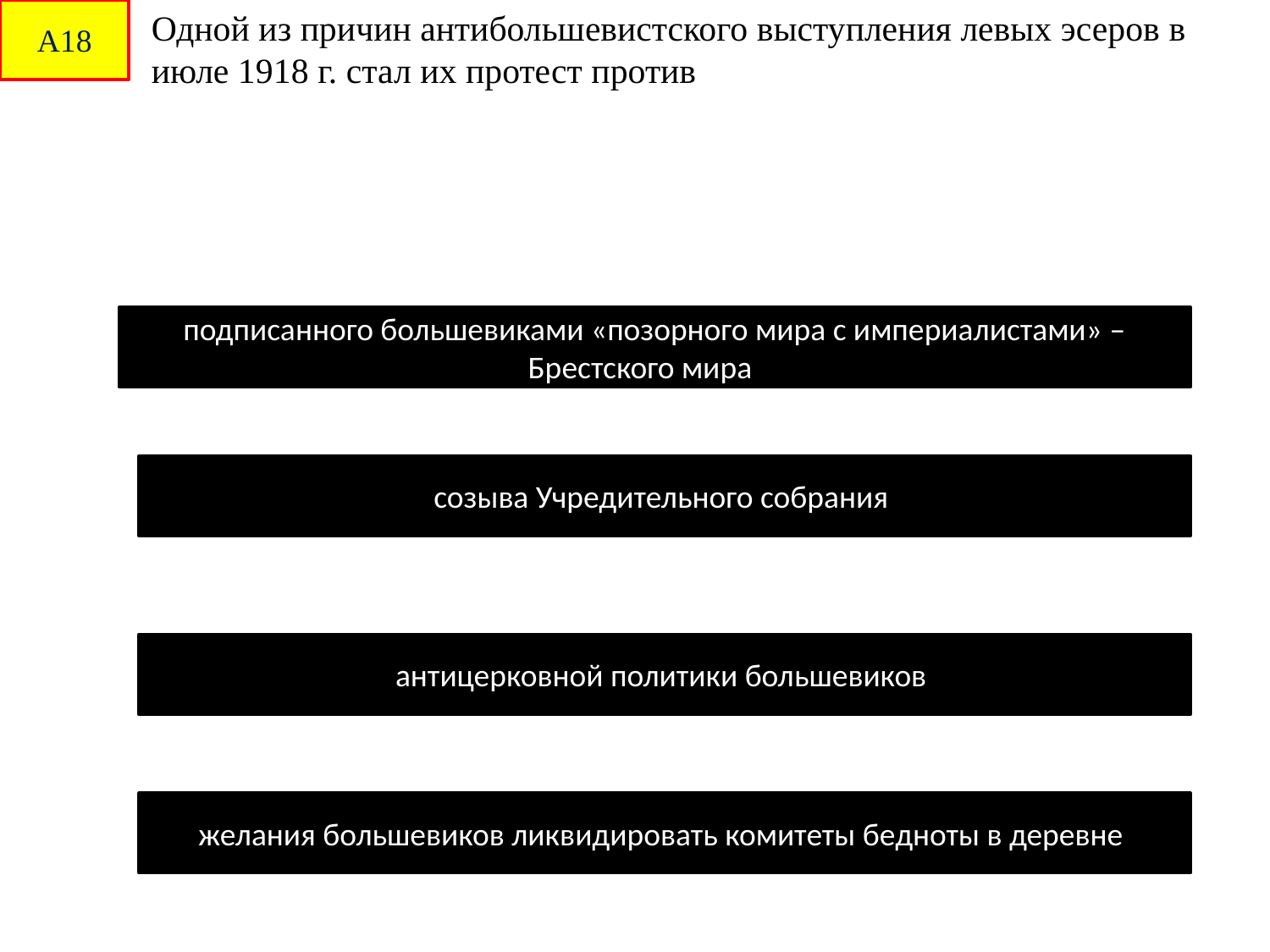

А18
Одной из причин антибольшевистского выступления левых эсеров в июле 1918 г. стал их протест против
подписанного большевиками «позорного мира с империалистами» –Брестского мира
созыва Учредительного собрания
антицерковной политики большевиков
желания большевиков ликвидировать комитеты бедноты в деревне